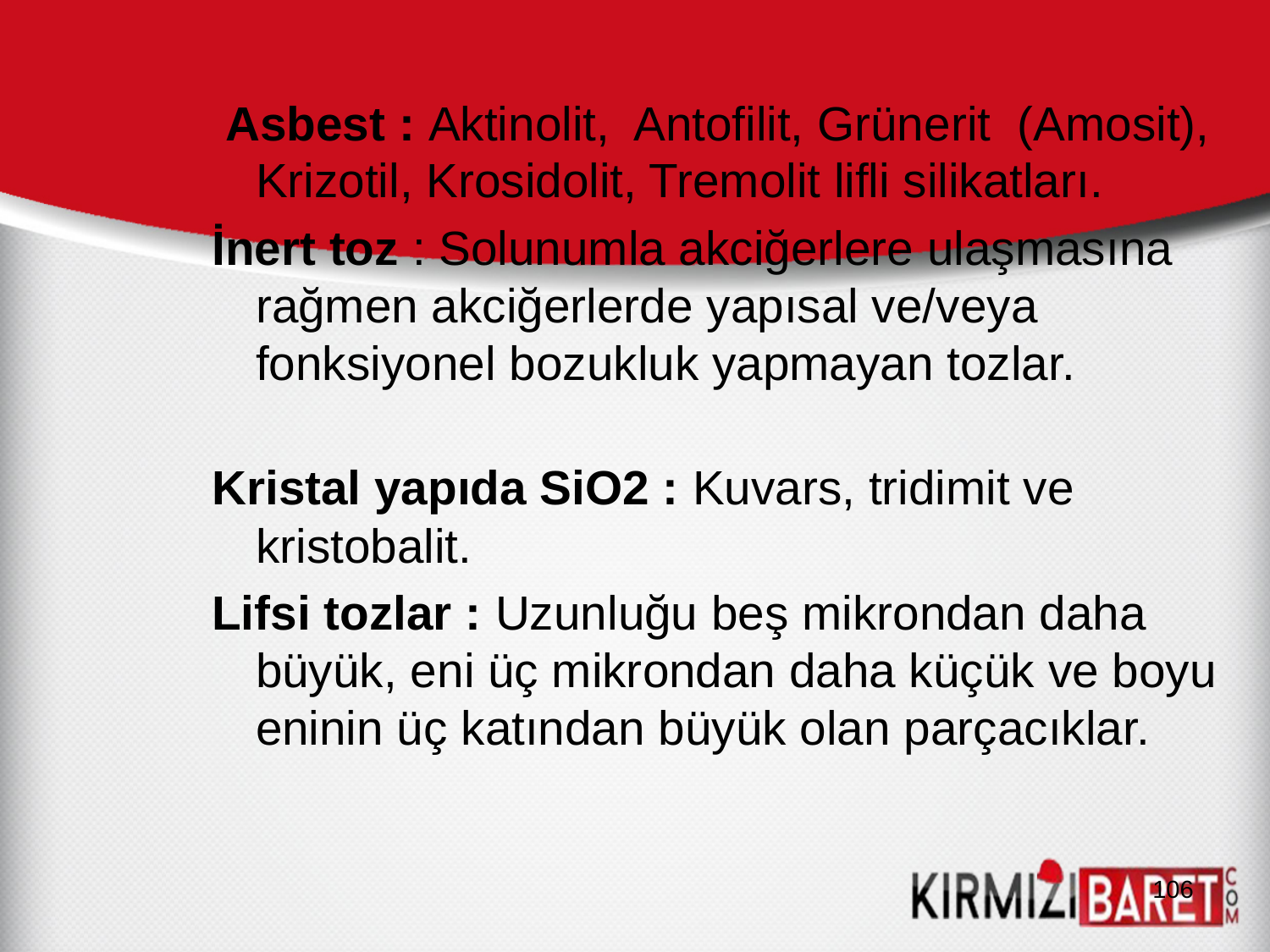

Asbest : Aktinolit,  Antofilit, Grünerit  (Amosit), Krizotil, Krosidolit, Tremolit lifli silikatları.
İnert toz : Solunumla akciğerlere ulaşmasına rağmen akciğerlerde yapısal ve/veya fonksiyonel bozukluk yapmayan tozlar.
Kristal yapıda SiO2 : Kuvars, tridimit ve kristobalit.
Lifsi tozlar : Uzunluğu beş mikrondan daha büyük, eni üç mikrondan daha küçük ve boyu eninin üç katından büyük olan parçacıklar.

106